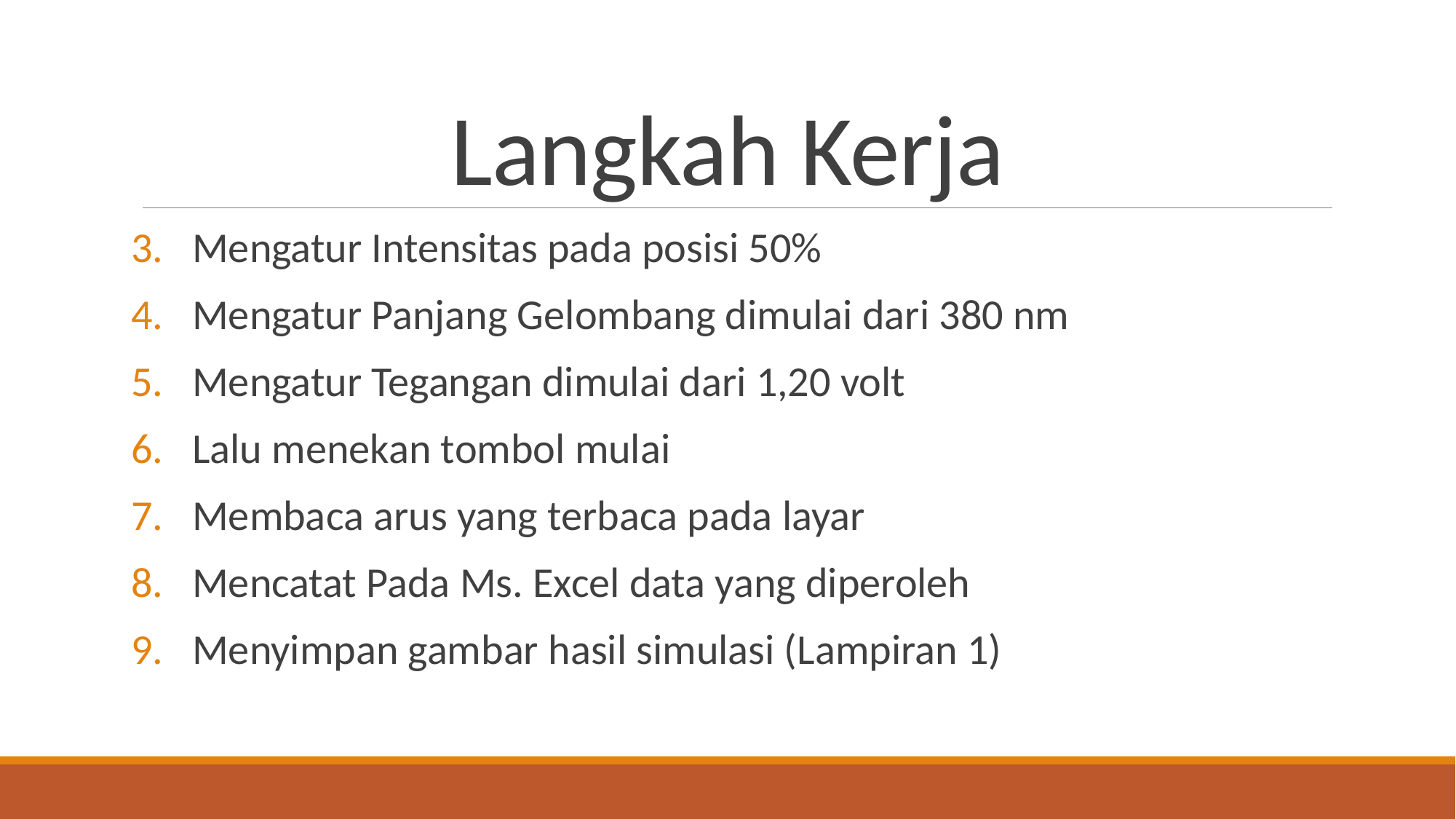

Langkah Kerja
Mengatur Intensitas pada posisi 50%
Mengatur Panjang Gelombang dimulai dari 380 nm
Mengatur Tegangan dimulai dari 1,20 volt
Lalu menekan tombol mulai
Membaca arus yang terbaca pada layar
Mencatat Pada Ms. Excel data yang diperoleh
Menyimpan gambar hasil simulasi (Lampiran 1)